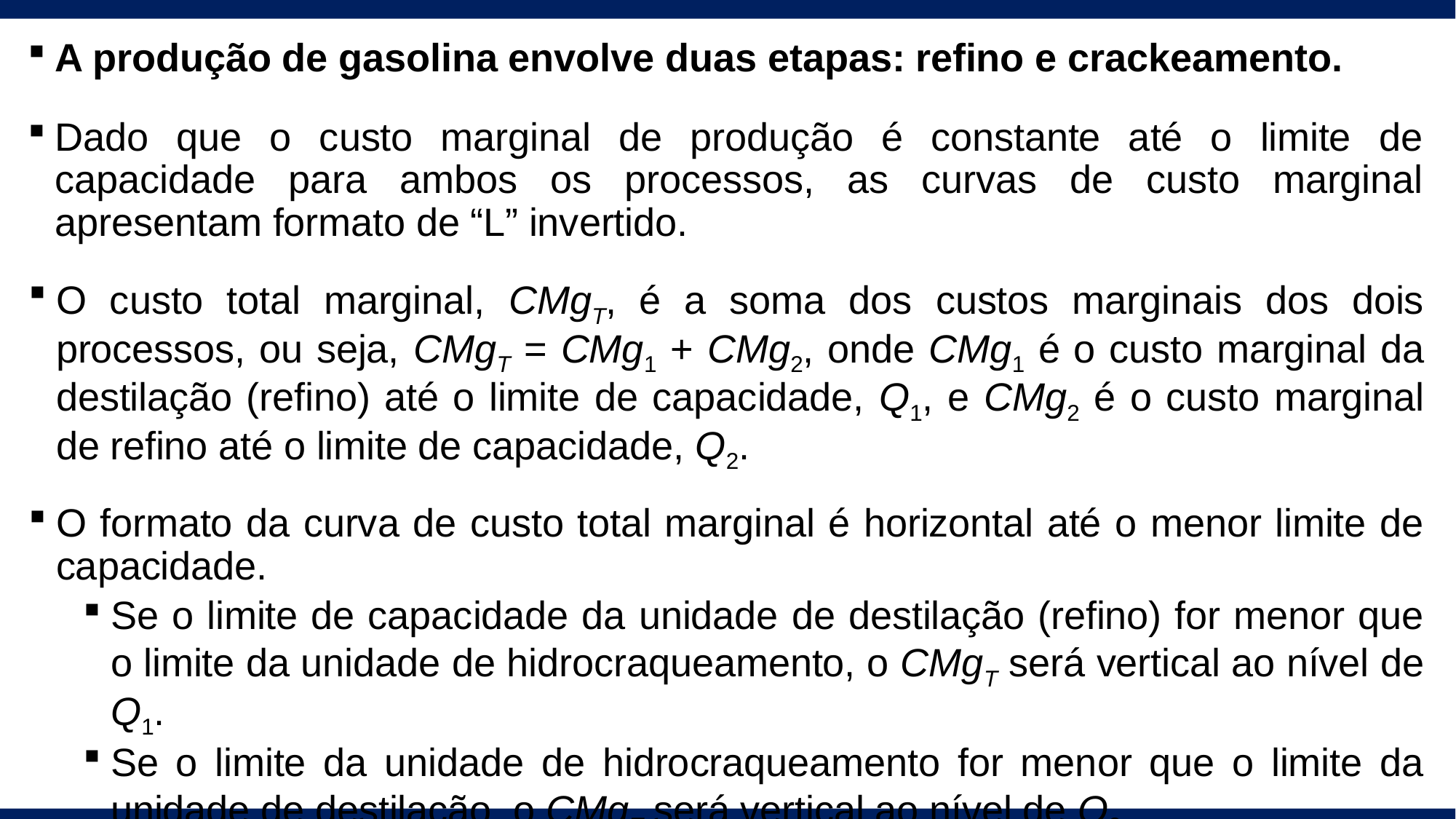

A produção de gasolina envolve duas etapas: refino e crackeamento.

Dado que o custo marginal de produção é constante até o limite de capacidade para ambos os processos, as curvas de custo marginal apresentam formato de “L” invertido.
O custo total marginal, CMgT, é a soma dos custos marginais dos dois processos, ou seja, CMgT = CMg1 + CMg2, onde CMg1 é o custo marginal da destilação (refino) até o limite de capacidade, Q1, e CMg2 é o custo marginal de refino até o limite de capacidade, Q2.

O formato da curva de custo total marginal é horizontal até o menor limite de capacidade.
Se o limite de capacidade da unidade de destilação (refino) for menor que o limite da unidade de hidrocraqueamento, o CMgT será vertical ao nível de Q1.
Se o limite da unidade de hidrocraqueamento for menor que o limite da unidade de destilação, o CMgT será vertical ao nível de Q2.